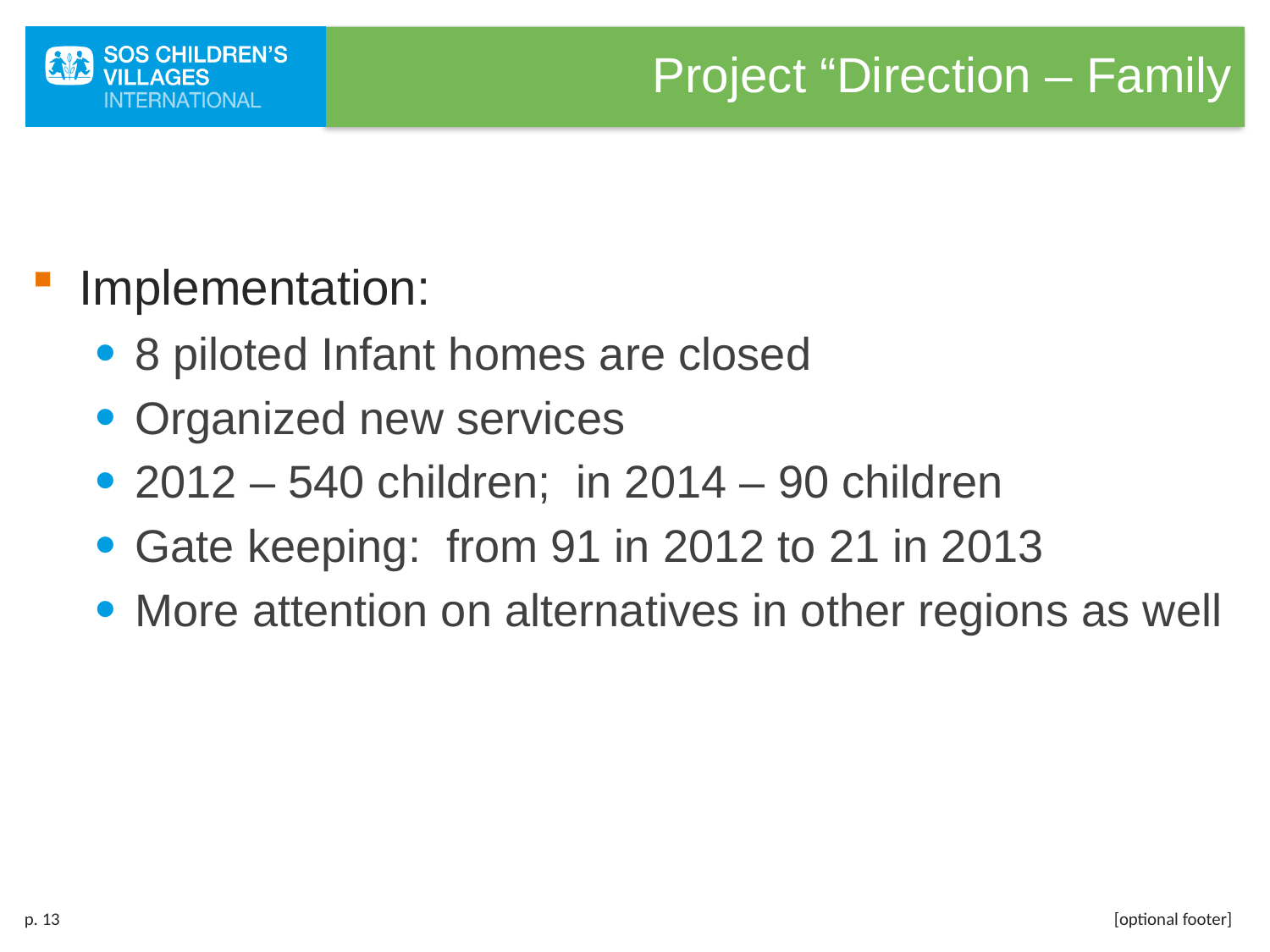

# Project “Direction – Family
Implementation:
8 piloted Infant homes are closed
Organized new services
2012 – 540 children;  in 2014 – 90 children
Gate keeping:  from 91 in 2012 to 21 in 2013
More attention on alternatives in other regions as well